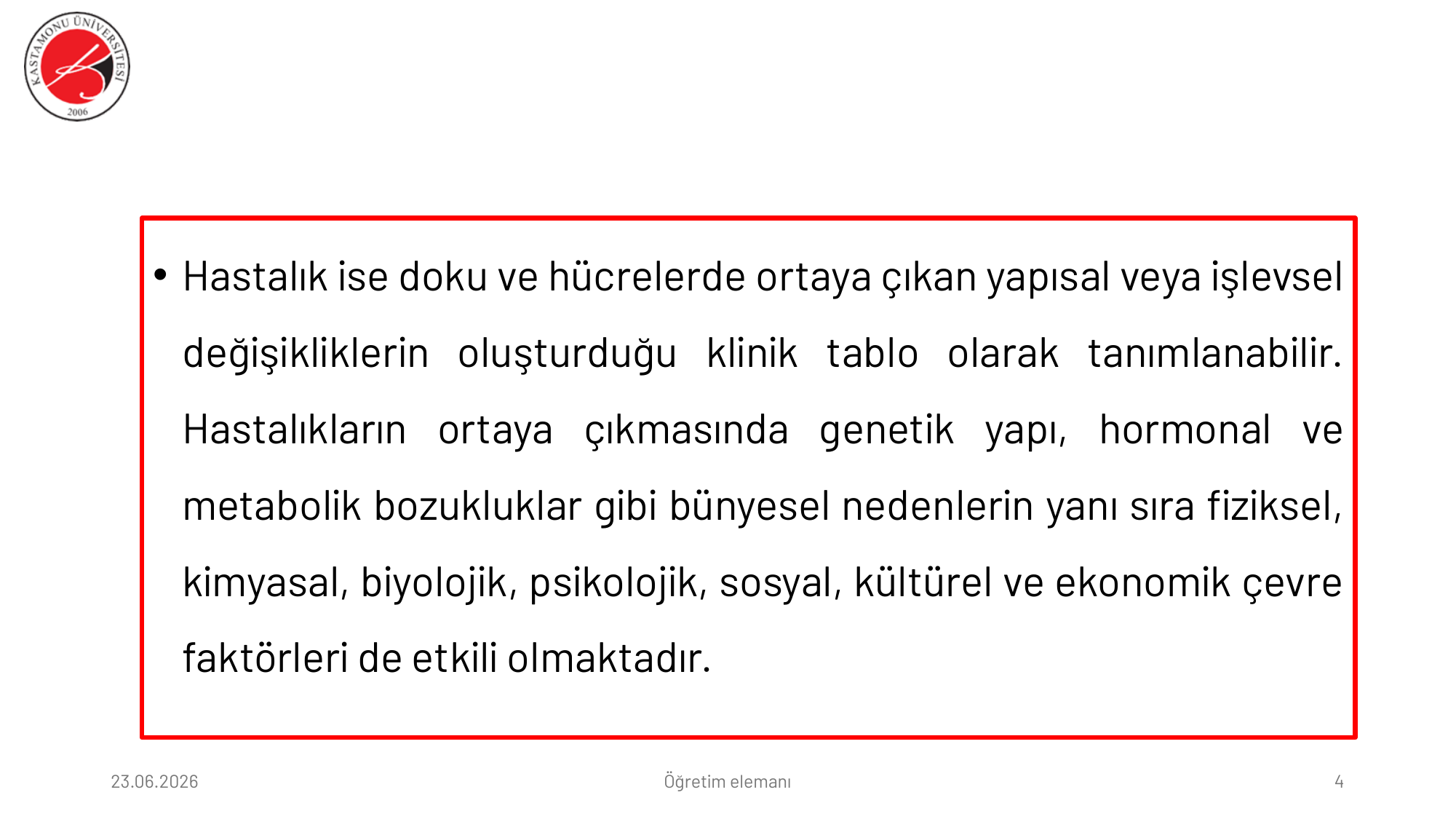

#
Hastalık ise doku ve hücrelerde ortaya çıkan yapısal veya işlevsel değişikliklerin oluşturduğu klinik tablo olarak tanımlanabilir. Hastalıkların ortaya çıkmasında genetik yapı, hormonal ve metabolik bozukluklar gibi bünyesel nedenlerin yanı sıra fiziksel, kimyasal, biyolojik, psikolojik, sosyal, kültürel ve ekonomik çevre faktörleri de etkili olmaktadır.

23.06.2026
Öğretim elemanı
4